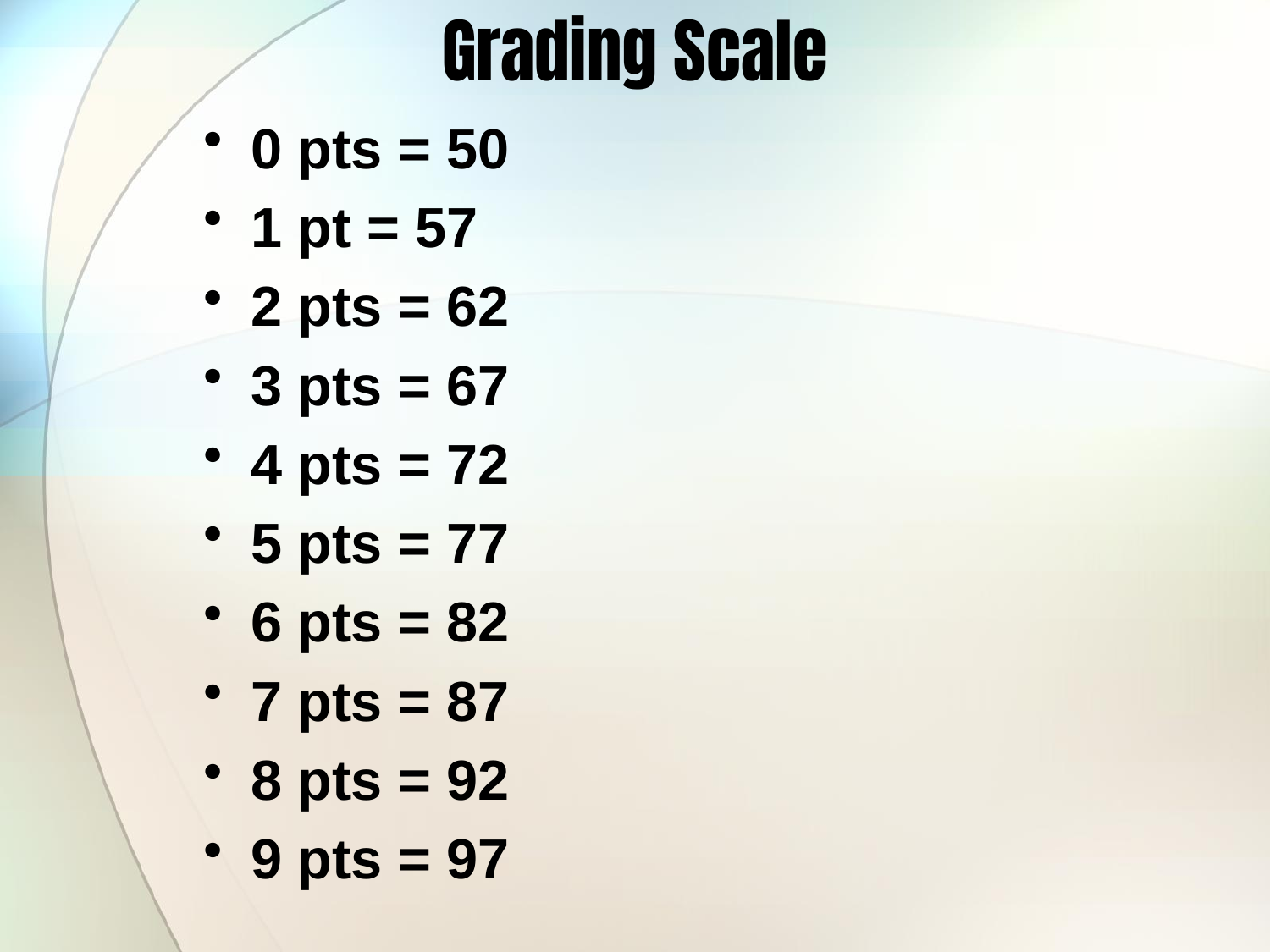

# Grading Scale
0 pts = 50
1 pt = 57
2 pts = 62
3 pts = 67
4 pts = 72
5 pts = 77
6 pts = 82
7 pts = 87
8 pts = 92
9 pts = 97